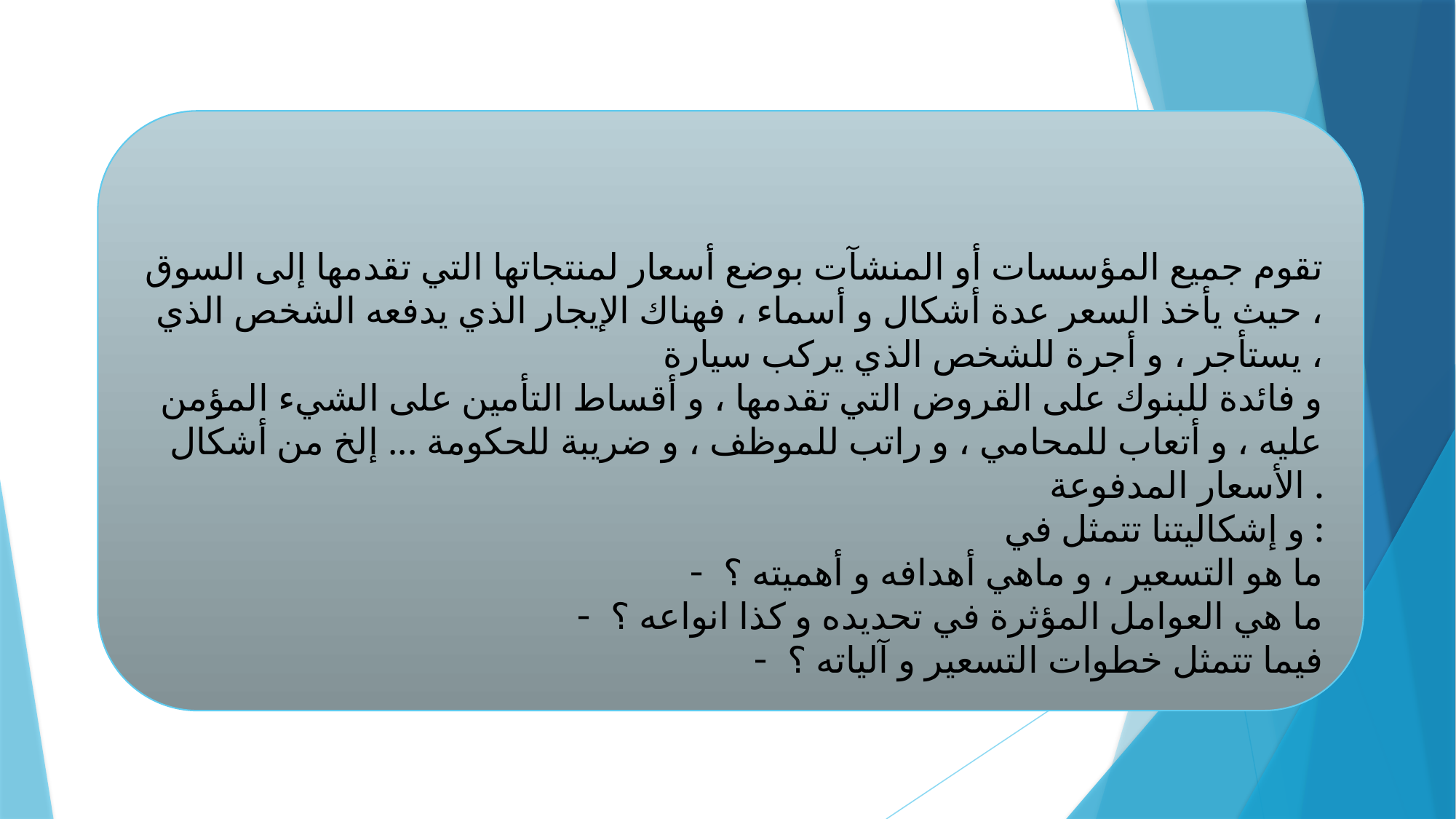

تقوم جميع المؤسسات أو المنشآت بوضع أسعار لمنتجاتها التي تقدمها إلى السوق ، حيث يأخذ السعر عدة أشكال و أسماء ، فهناك الإيجار الذي يدفعه الشخص الذي يستأجر ، و أجرة للشخص الذي يركب سيارة ،
و فائدة للبنوك على القروض التي تقدمها ، و أقساط التأمين على الشيء المؤمن عليه ، و أتعاب للمحامي ، و راتب للموظف ، و ضريبة للحكومة ... إلخ من أشكال الأسعار المدفوعة .
و إشكاليتنا تتمثل في :
-  ما هو التسعير ، و ماهي أهدافه و أهميته ؟
-  ما هي العوامل المؤثرة في تحديده و كذا انواعه ؟
-  فيما تتمثل خطوات التسعير و آلياته ؟